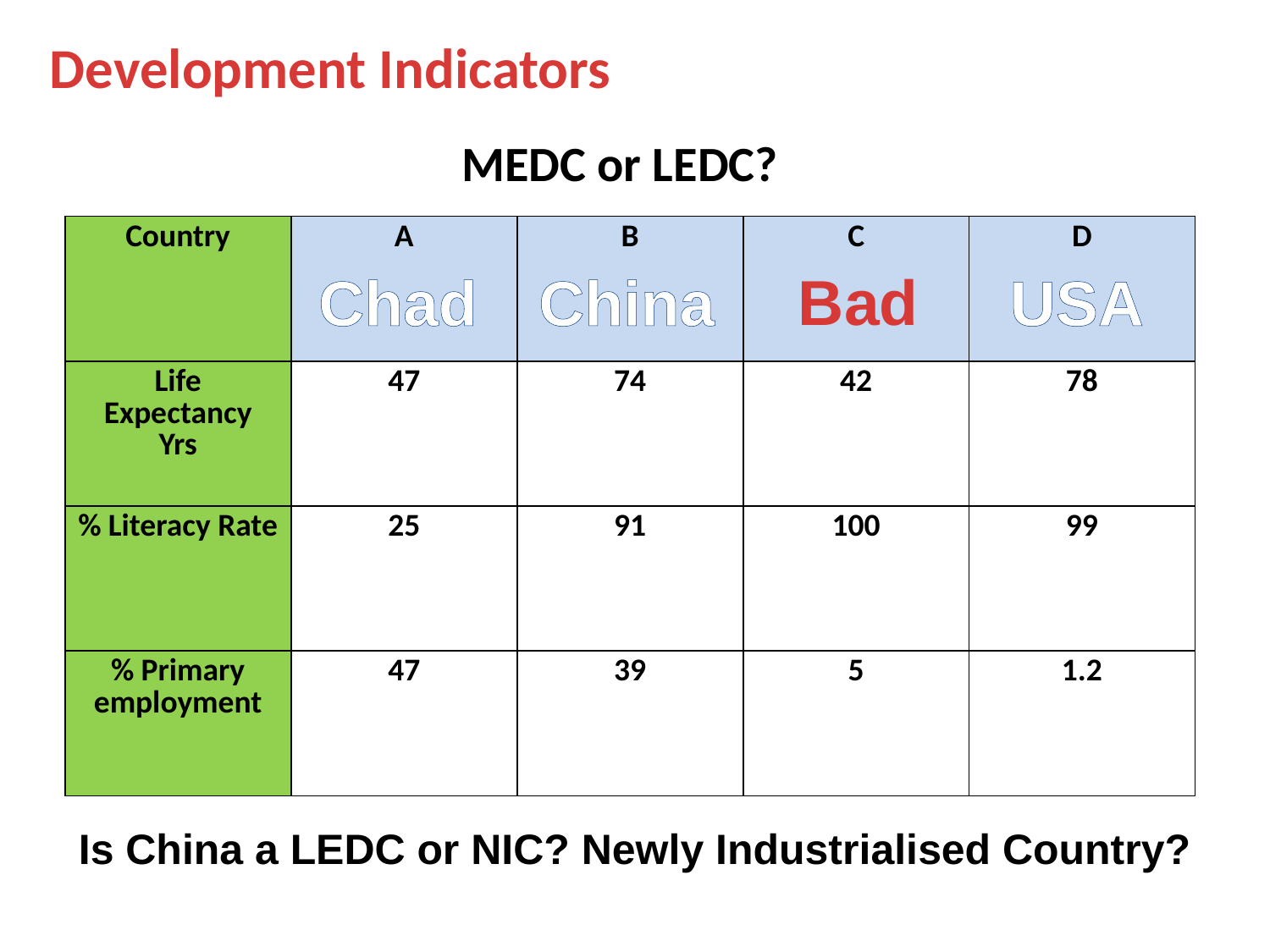

Development Indicators
MEDC or LEDC?
| Country | A | B | C | D |
| --- | --- | --- | --- | --- |
| Life Expectancy Yrs | 47 | 74 | 42 | 78 |
| % Literacy Rate | 25 | 91 | 100 | 99 |
| % Primary employment | 47 | 39 | 5 | 1.2 |
Chad
China
Bad
USA
Is China a LEDC or NIC? Newly Industrialised Country?